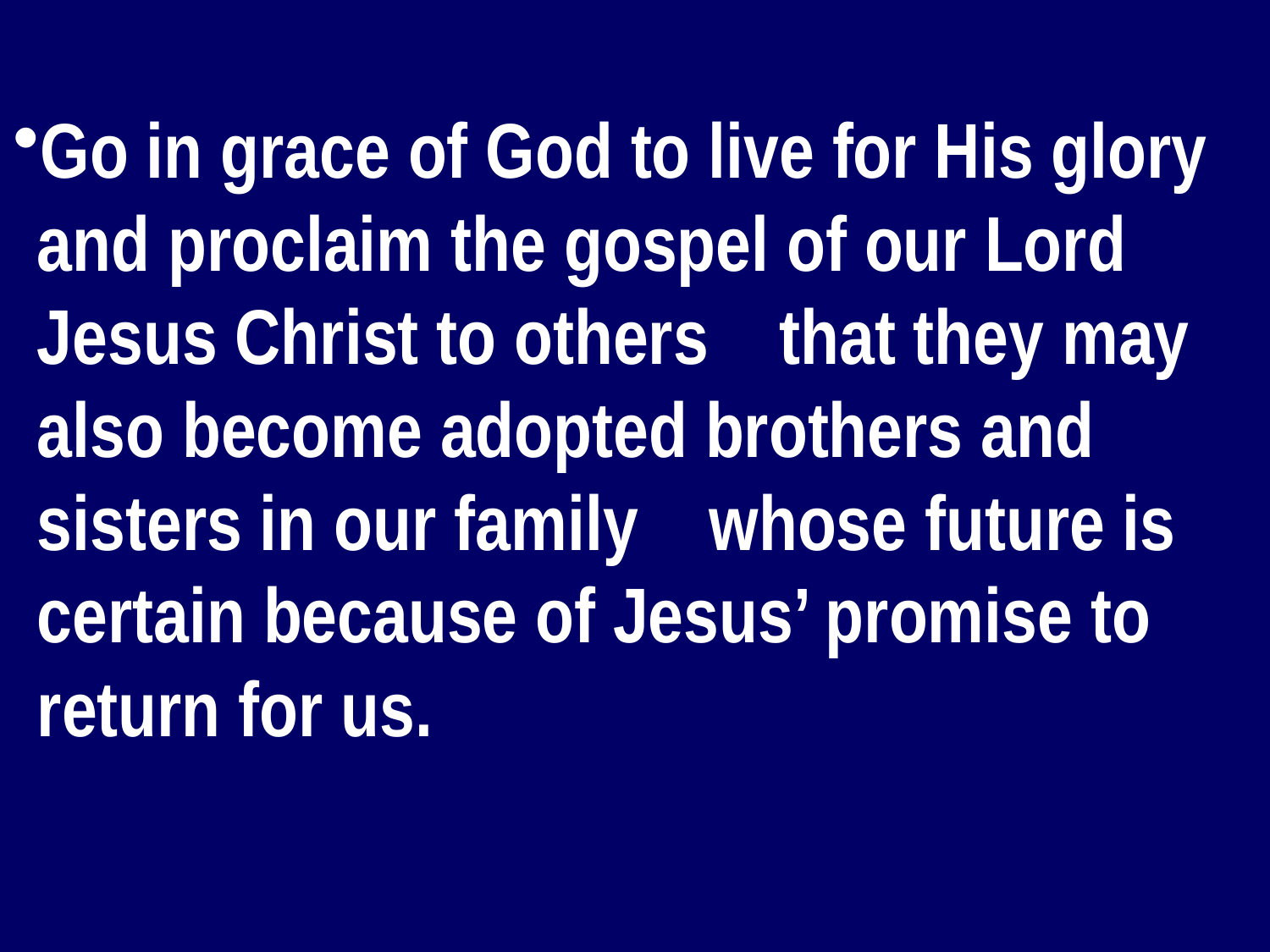

Go in grace of God to live for His glory and proclaim the gospel of our Lord Jesus Christ to others    that they may also become adopted brothers and sisters in our family    whose future is certain because of Jesus’ promise to return for us.